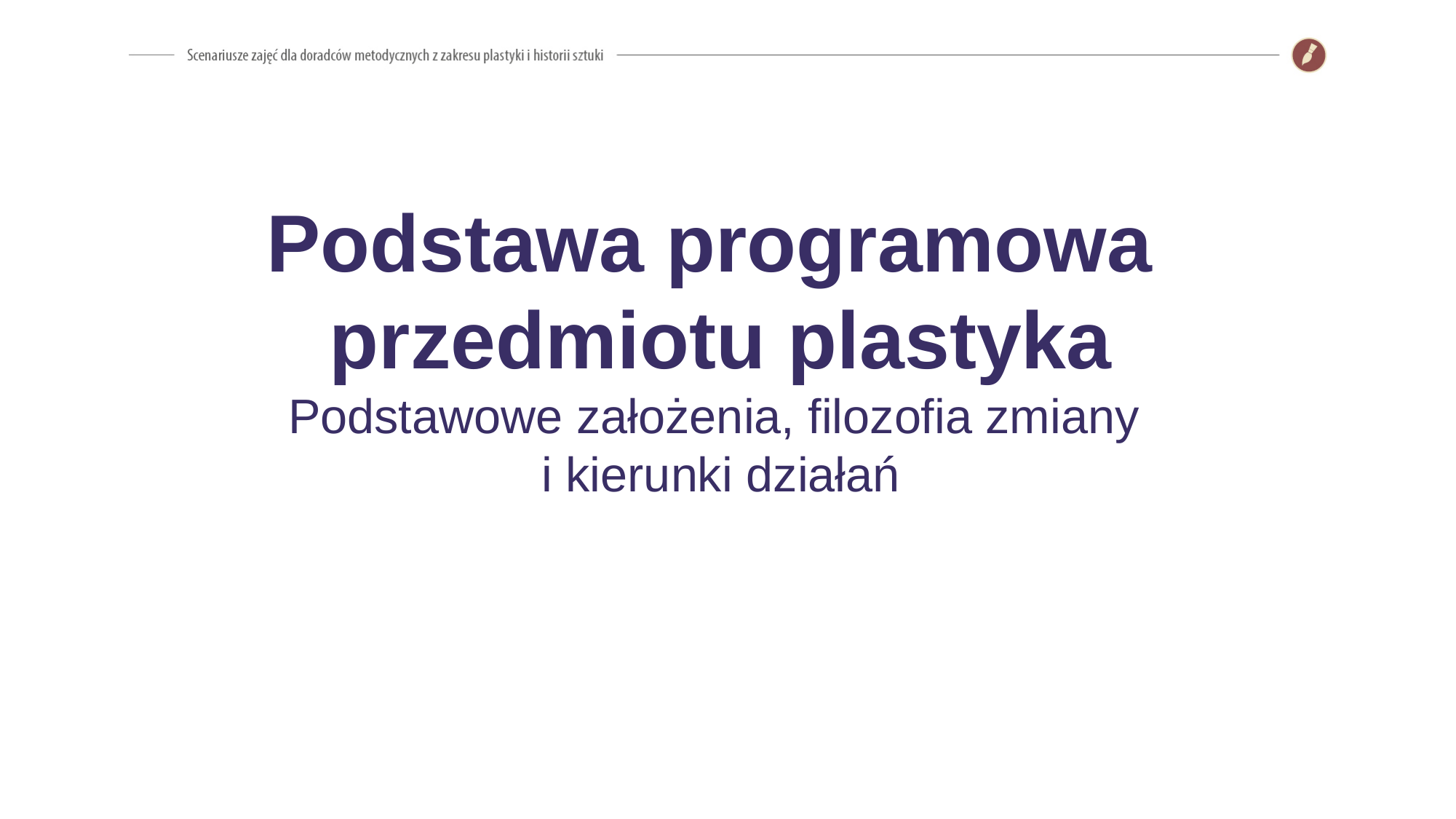

# Podstawa programowa przedmiotu plastyka Podstawowe założenia, filozofia zmiany i kierunki działań